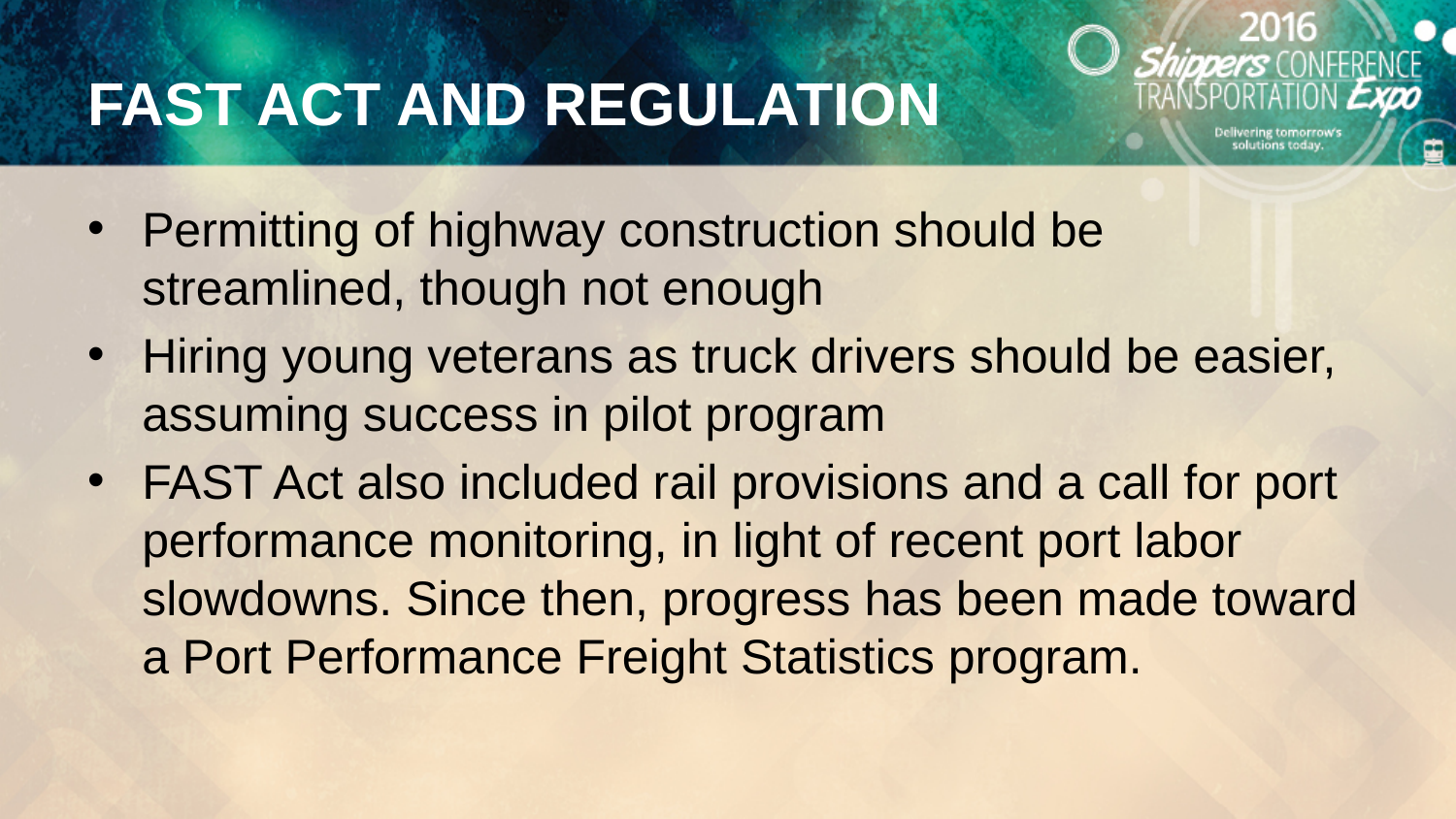

# FAST ACT AND REGULATION
Permitting of highway construction should be streamlined, though not enough
Hiring young veterans as truck drivers should be easier, assuming success in pilot program
FAST Act also included rail provisions and a call for port performance monitoring, in light of recent port labor slowdowns. Since then, progress has been made toward a Port Performance Freight Statistics program.